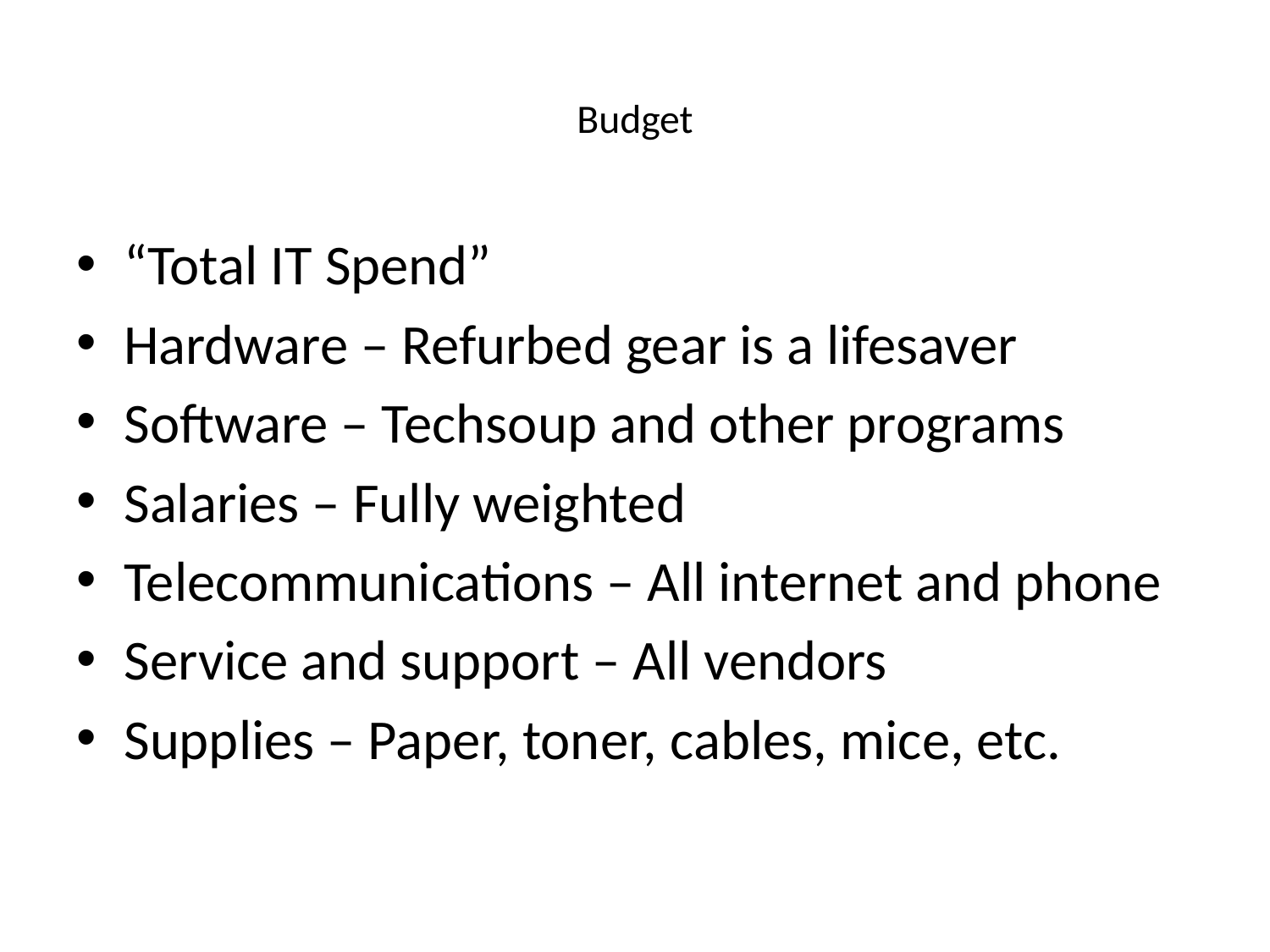

# Budget
“Total IT Spend”
Hardware – Refurbed gear is a lifesaver
Software – Techsoup and other programs
Salaries – Fully weighted
Telecommunications – All internet and phone
Service and support – All vendors
Supplies – Paper, toner, cables, mice, etc.